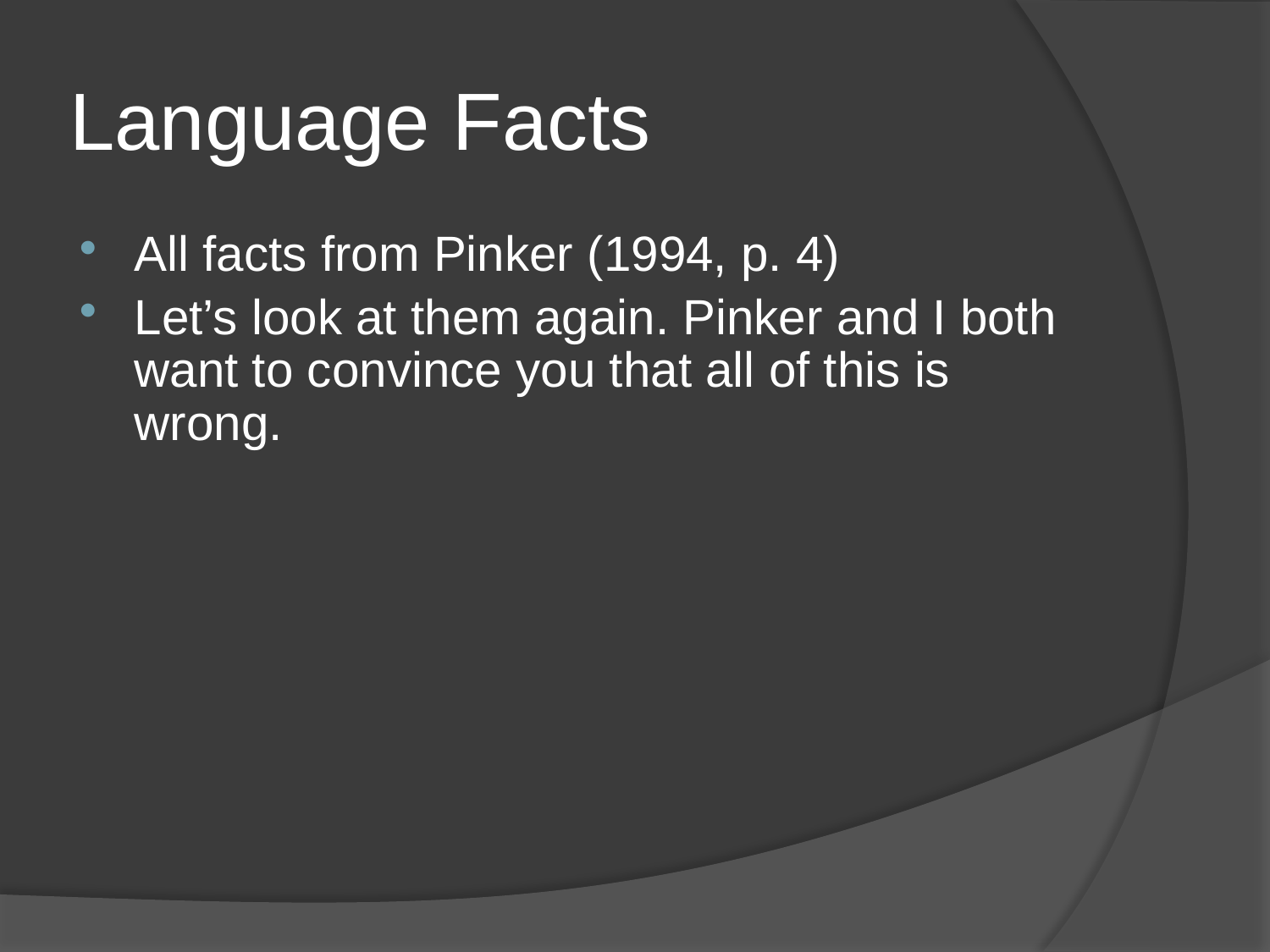

# Language Facts
All facts from Pinker (1994, p. 4)
Let’s look at them again. Pinker and I both want to convince you that all of this is wrong.